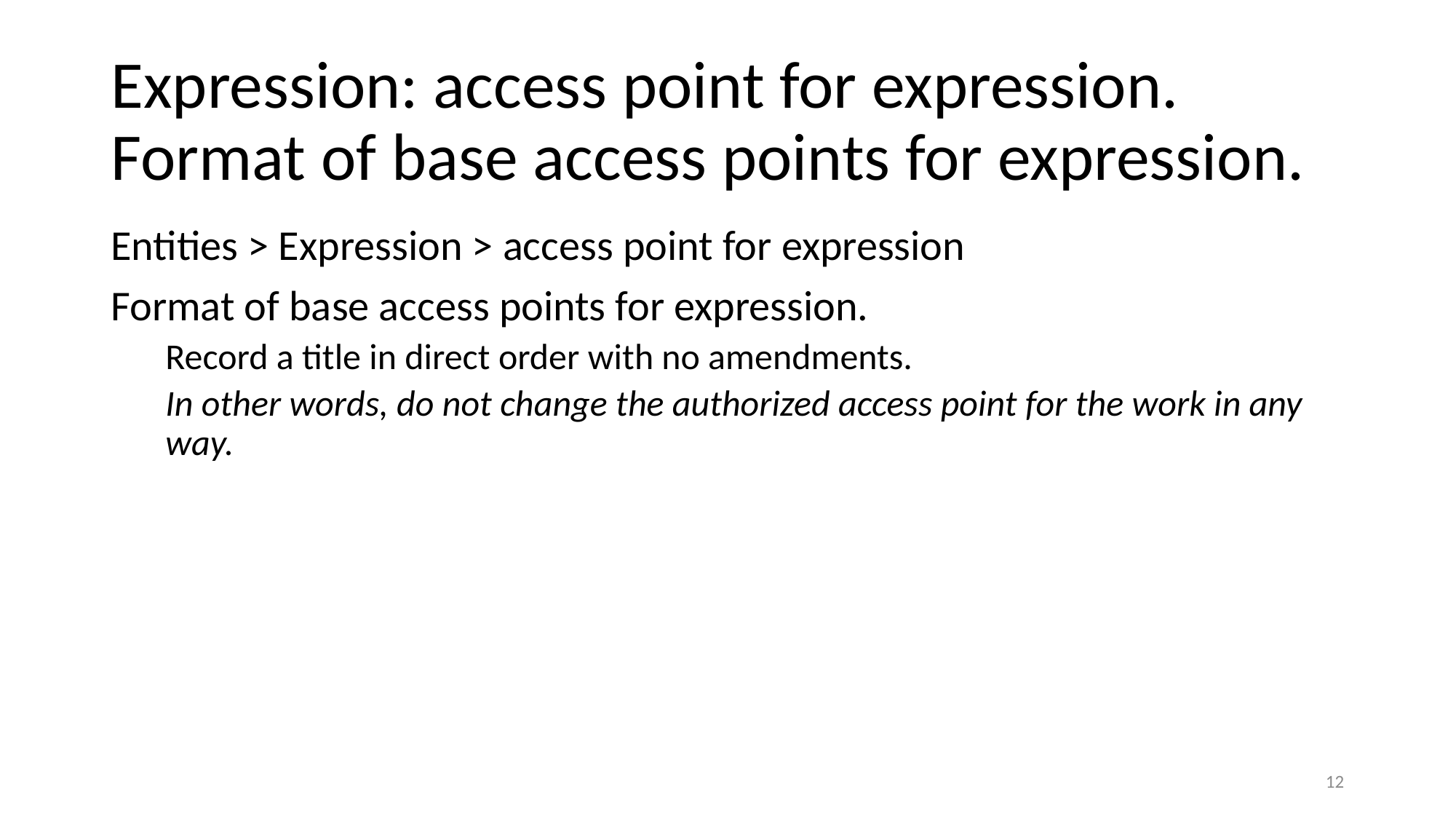

# Expression: access point for expression. Format of base access points for expression.
Entities > Expression > access point for expression
Format of base access points for expression.
Record a title in direct order with no amendments.
In other words, do not change the authorized access point for the work in any way.

12